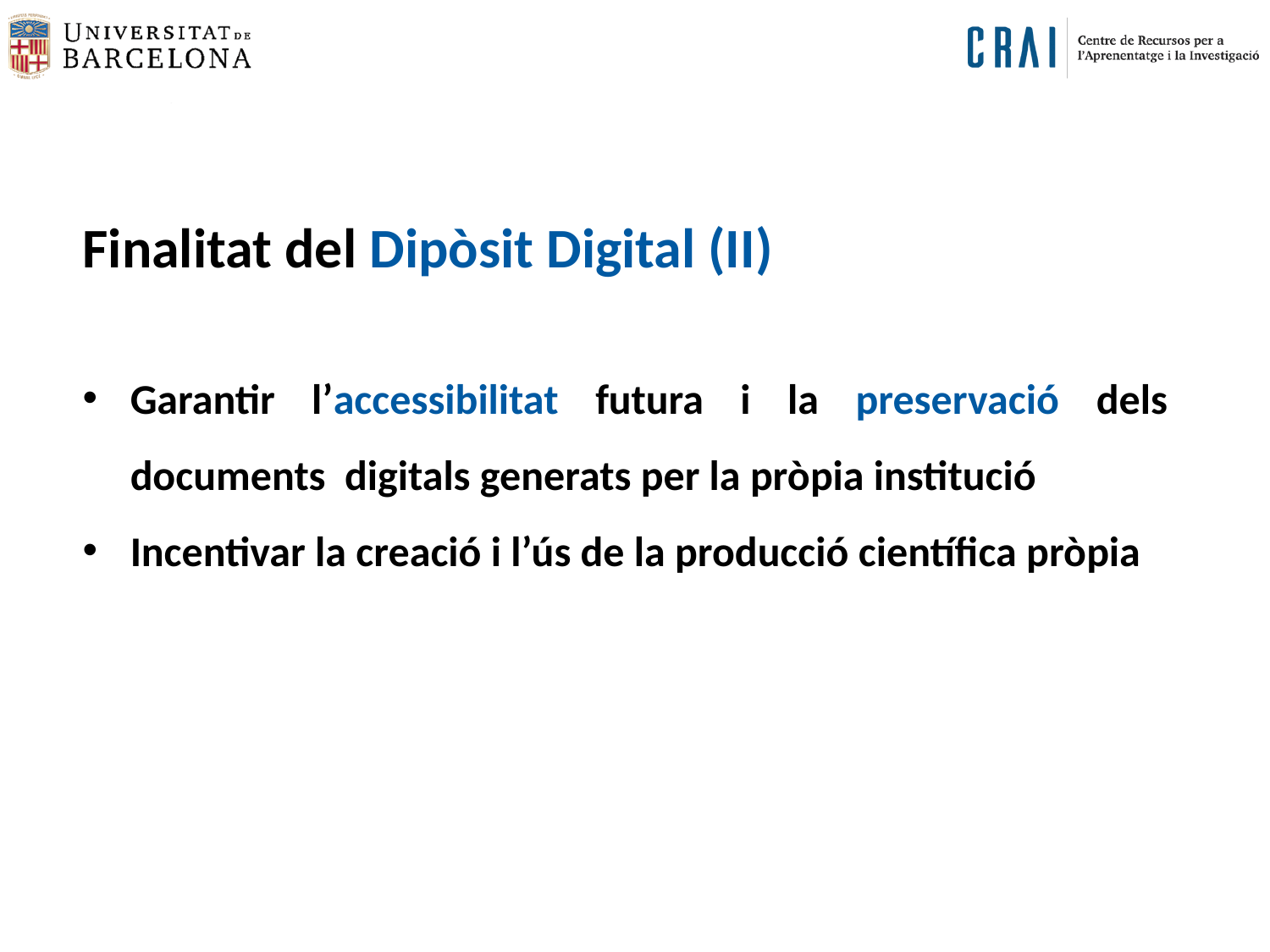

Finalitat del Dipòsit Digital (II)
Garantir l’accessibilitat futura i la preservació dels documents  digitals generats per la pròpia institució
Incentivar la creació i l’ús de la producció científica pròpia